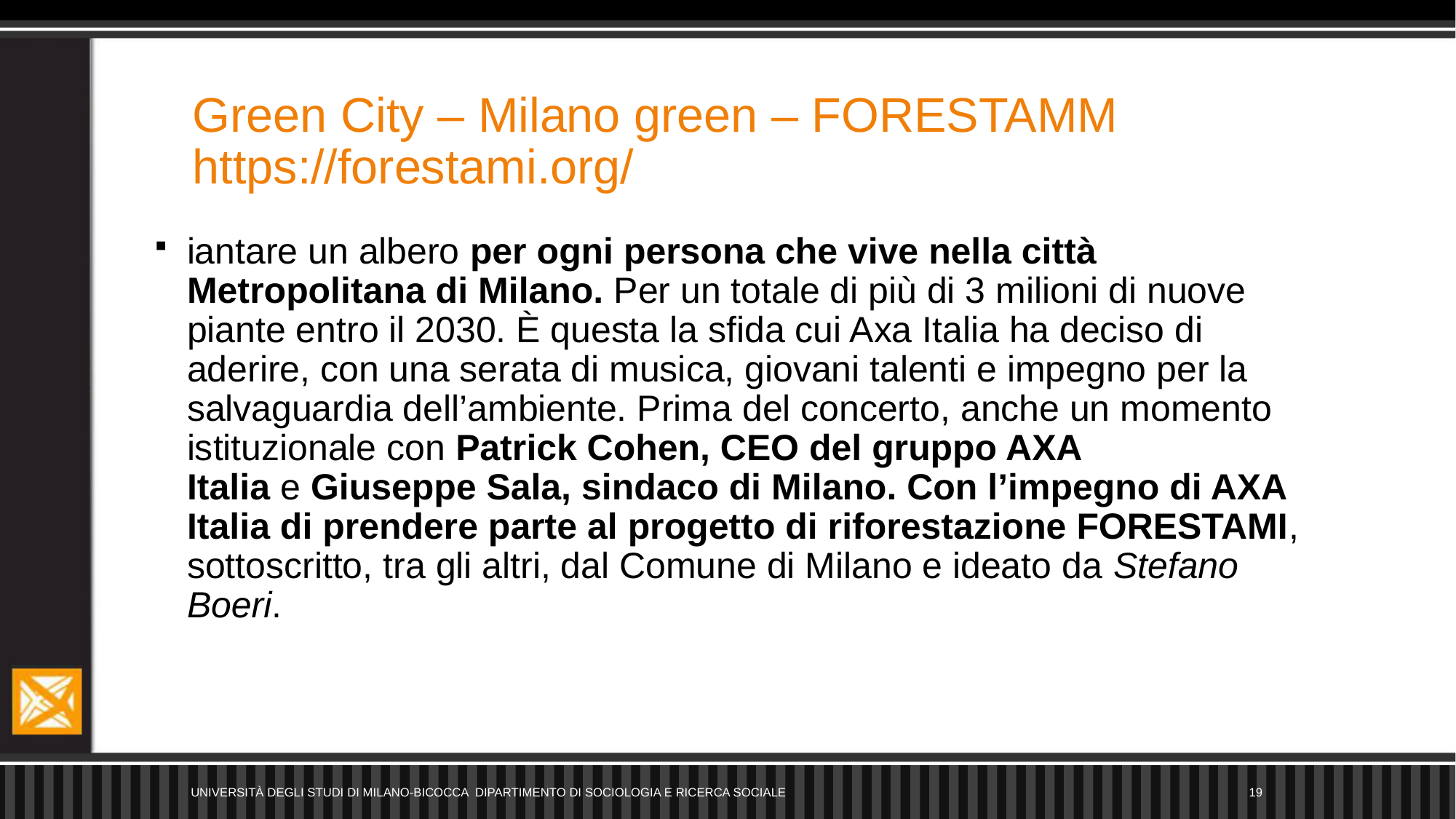

# Green City – Milano green – FORESTAMM https://forestami.org/
iantare un albero per ogni persona che vive nella città Metropolitana di Milano. Per un totale di più di 3 milioni di nuove piante entro il 2030. È questa la sfida cui Axa Italia ha deciso di aderire, con una serata di musica, giovani talenti e impegno per la salvaguardia dell’ambiente. Prima del concerto, anche un momento istituzionale con Patrick Cohen, CEO del gruppo AXA Italia e Giuseppe Sala, sindaco di Milano. Con l’impegno di AXA Italia di prendere parte al progetto di riforestazione FORESTAMI, sottoscritto, tra gli altri, dal Comune di Milano e ideato da Stefano Boeri.
Università degli Studi di Milano-Bicocca  Dipartimento di Sociologia e Ricerca Sociale
19